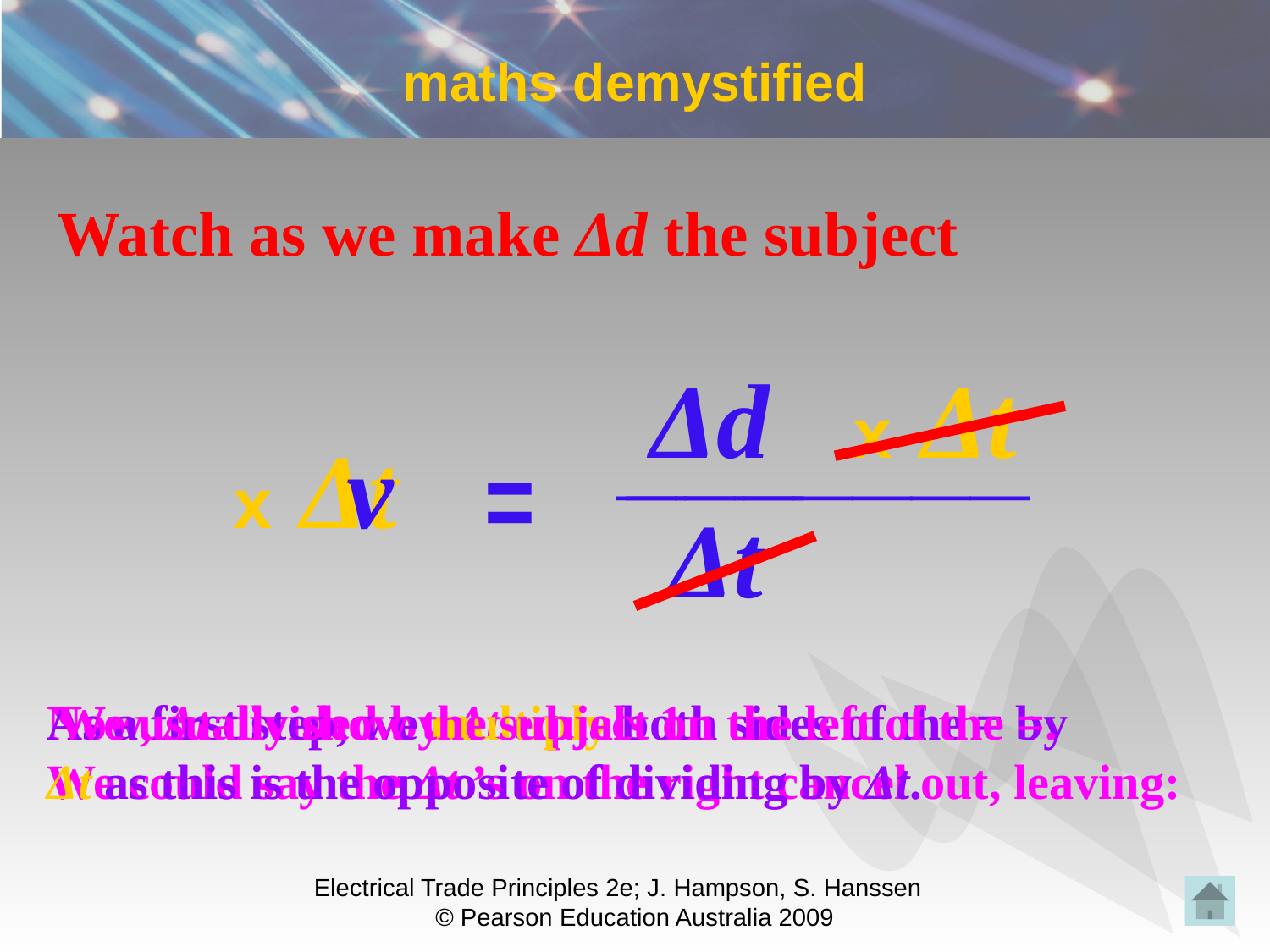

# maths demystified
Watch as we make Δd the subject
Δd
x Δt
___
_______

x Δt
v
=
Δt

Now, Δt divided by Δt equals 1
We could say the Δt ’s on the right cancel out, leaving:
As a first step, we multiply both sides of the = by Δt as this is the opposite of dividing by Δt.
We usually show the subject on the left of the =.